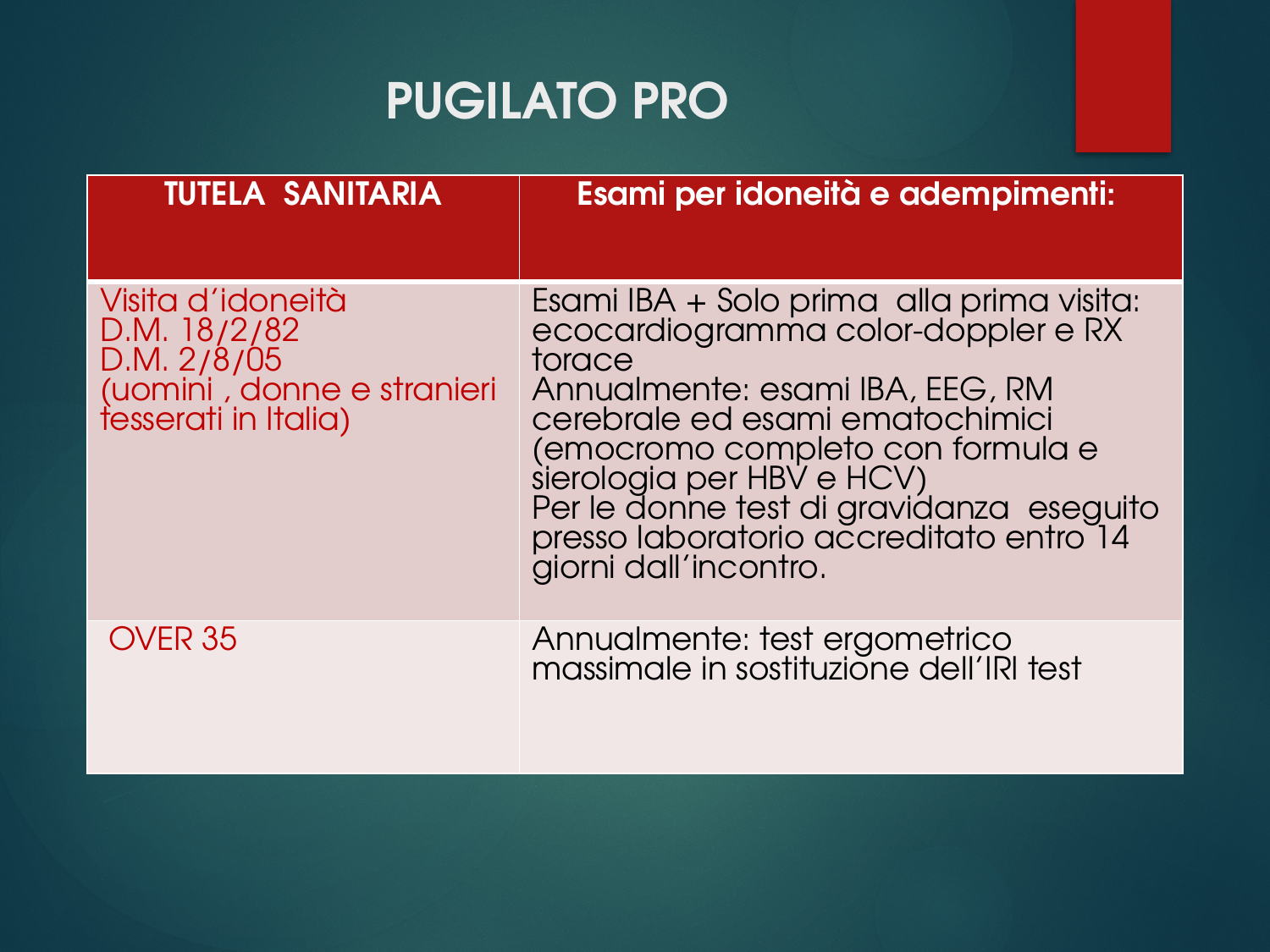

# PUGILATO PRO
| TUTELA SANITARIA | Esami per idoneità e adempimenti: |
| --- | --- |
| Visita d’idoneità D.M. 18/2/82 D.M. 2/8/05 (uomini , donne e stranieri tesserati in Italia) | Esami IBA + Solo prima alla prima visita: ecocardiogramma color-doppler e RX torace Annualmente: esami IBA, EEG, RM cerebrale ed esami ematochimici (emocromo completo con formula e sierologia per HBV e HCV) Per le donne test di gravidanza eseguito presso laboratorio accreditato entro 14 giorni dall’incontro. |
| OVER 35 | Annualmente: test ergometrico massimale in sostituzione dell’IRI test |